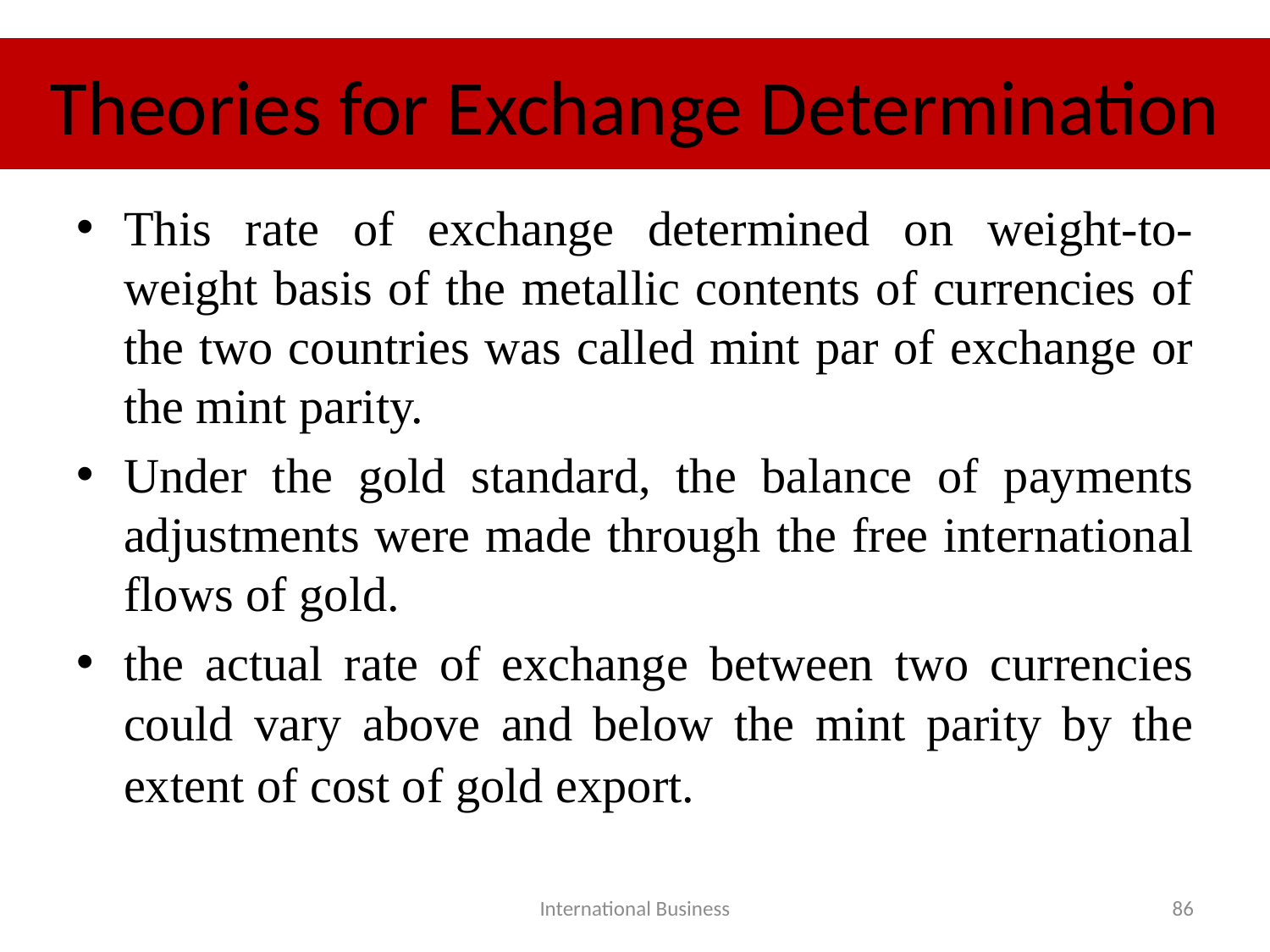

# Theories for Exchange Determination
This rate of exchange determined on weight-to-weight basis of the metallic contents of currencies of the two countries was called mint par of exchange or the mint parity.
Under the gold standard, the balance of payments adjustments were made through the free international flows of gold.
the actual rate of exchange between two currencies could vary above and below the mint parity by the extent of cost of gold export.
International Business
86